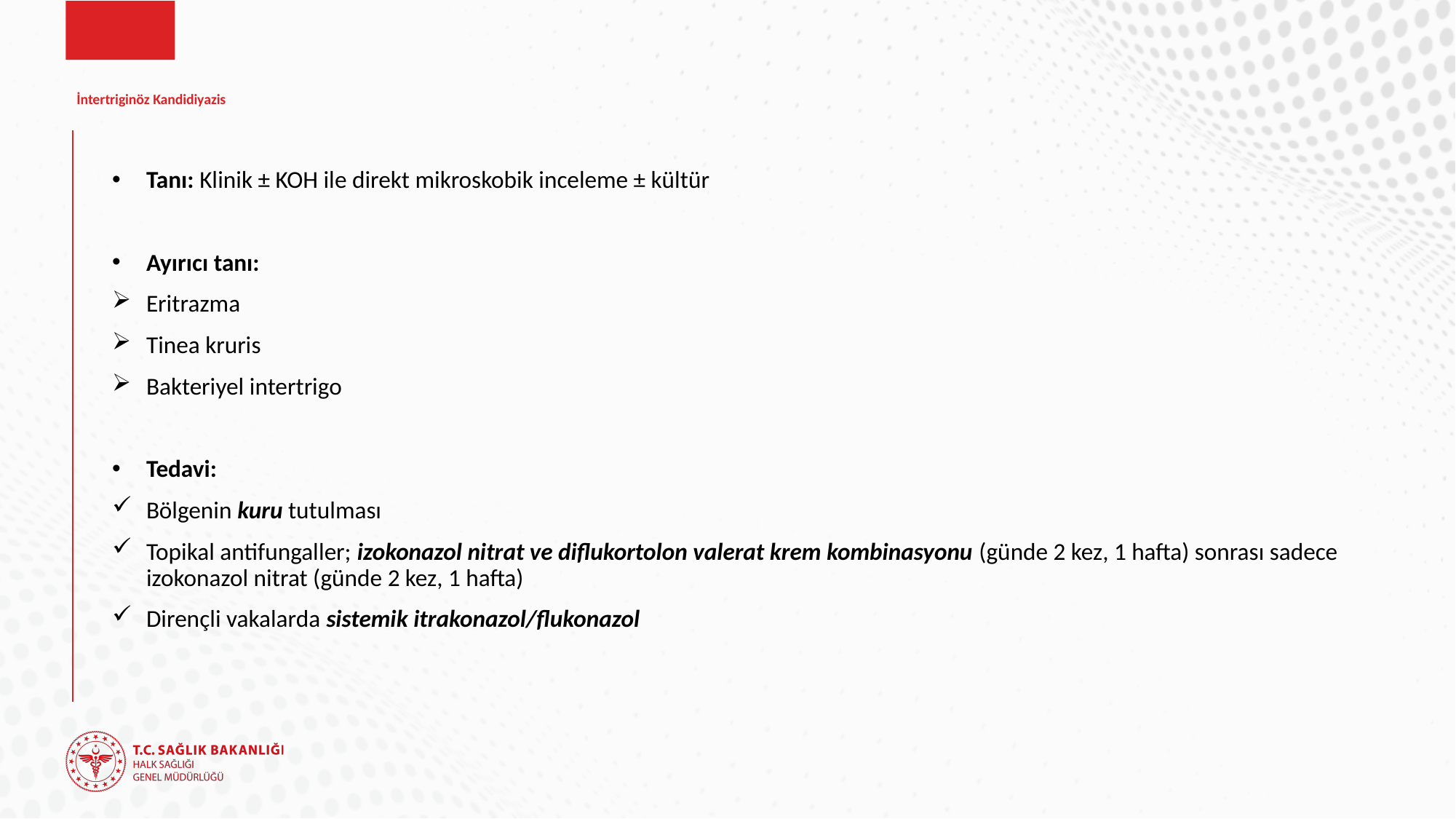

# İntertriginöz Kandidiyazis
Tanı: Klinik ± KOH ile direkt mikroskobik inceleme ± kültür

Ayırıcı tanı:
Eritrazma
Tinea kruris
Bakteriyel intertrigo

Tedavi:
Bölgenin kuru tutulması
Topikal antifungaller; izokonazol nitrat ve diflukortolon valerat krem kombinasyonu (günde 2 kez, 1 hafta) sonrası sadece izokonazol nitrat (günde 2 kez, 1 hafta)
Dirençli vakalarda sistemik itrakonazol/flukonazol

26